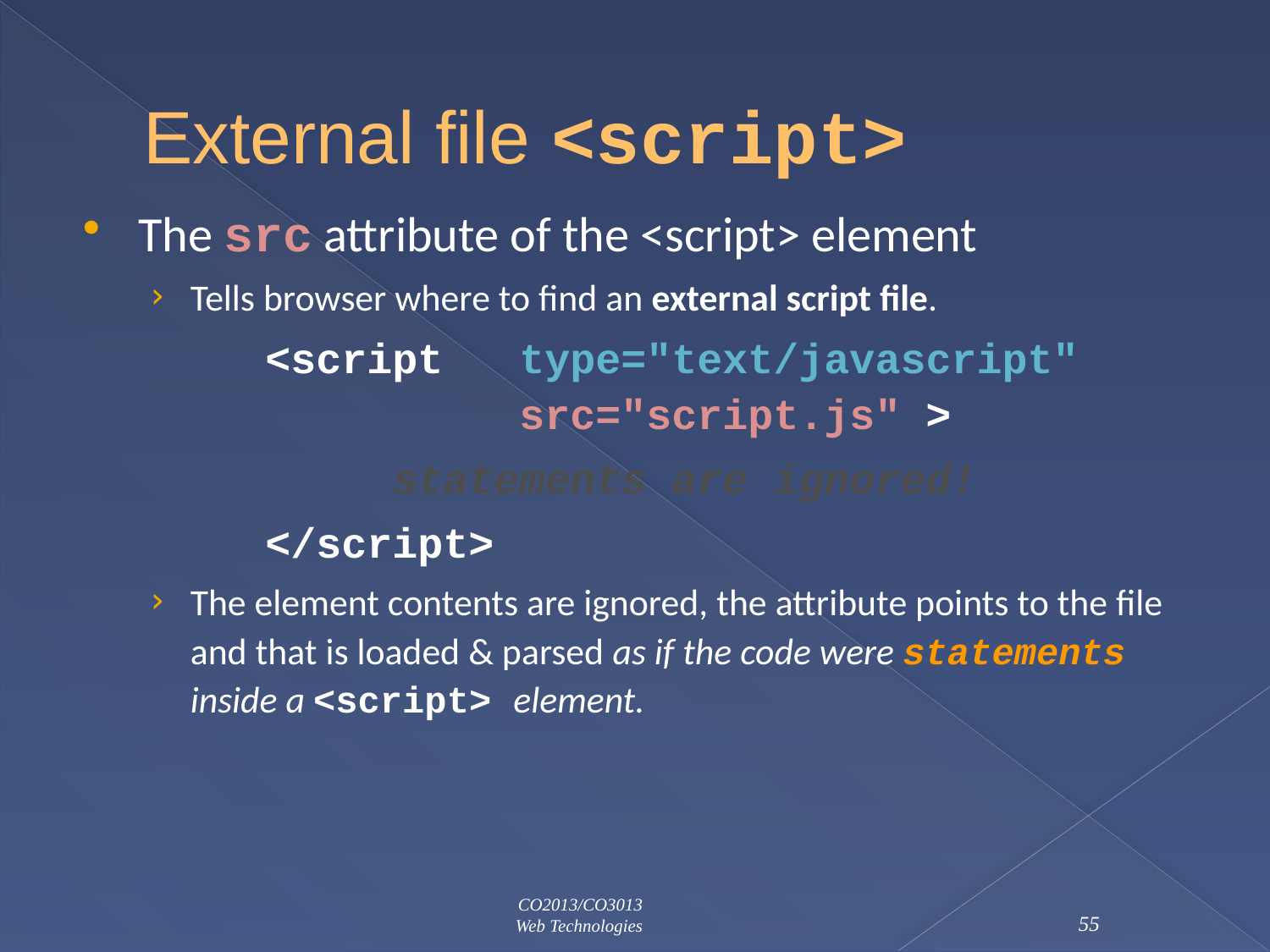

# External file <script>
The src attribute of the <script> element
Tells browser where to find an external script file.
		<script	type="text/javascript"
			src="script.js" >
			statements are ignored!
		</script>
The element contents are ignored, the attribute points to the file and that is loaded & parsed as if the code were statements inside a <script> element.
CO2013/CO3013
Web Technologies
55